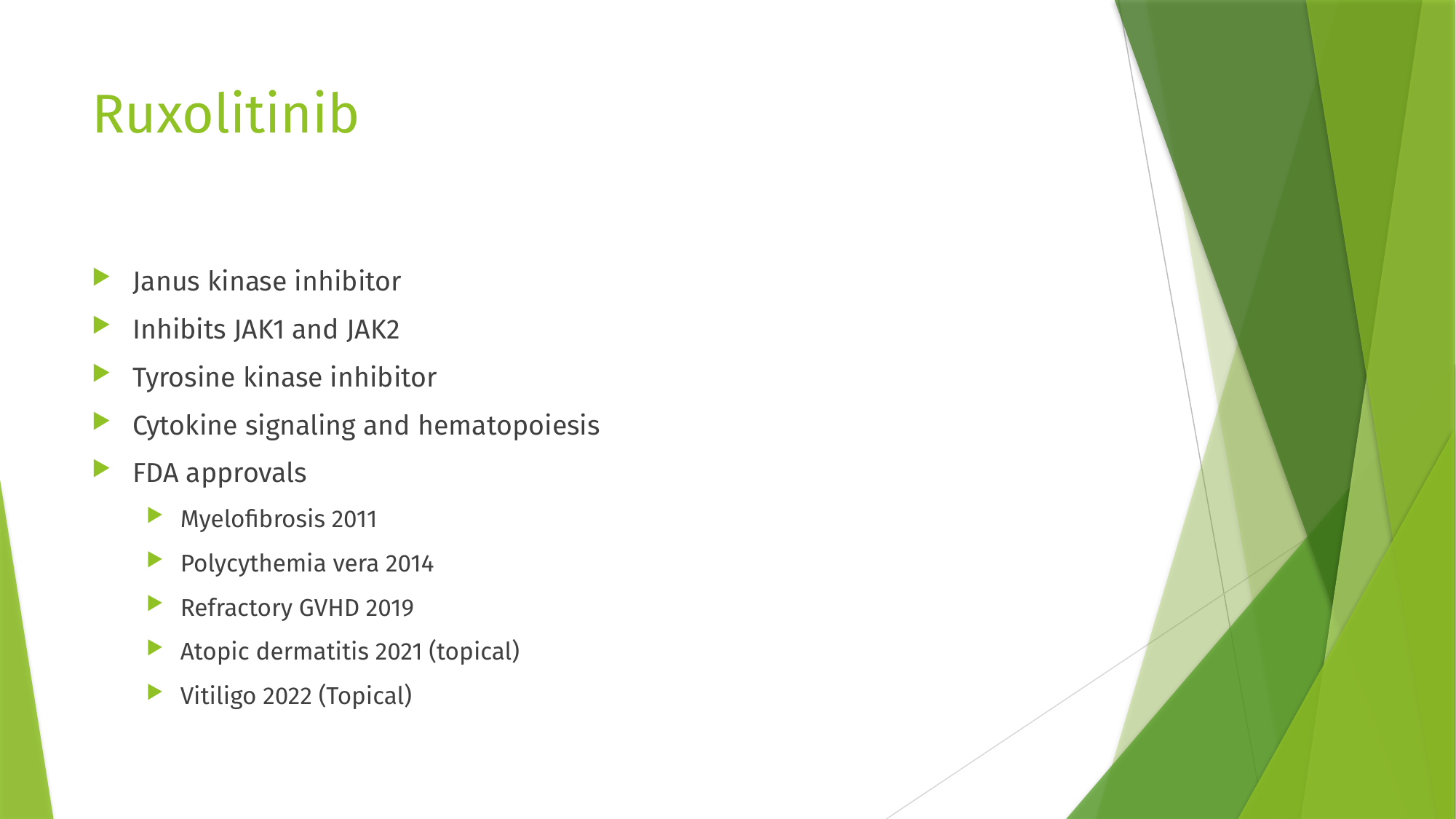

# Ruxolitinib
Janus kinase inhibitor
Inhibits JAK1 and JAK2
Tyrosine kinase inhibitor
Cytokine signaling and hematopoiesis
FDA approvals
Myelofibrosis 2011
Polycythemia vera 2014
Refractory GVHD 2019
Atopic dermatitis 2021 (topical)
Vitiligo 2022 (Topical)